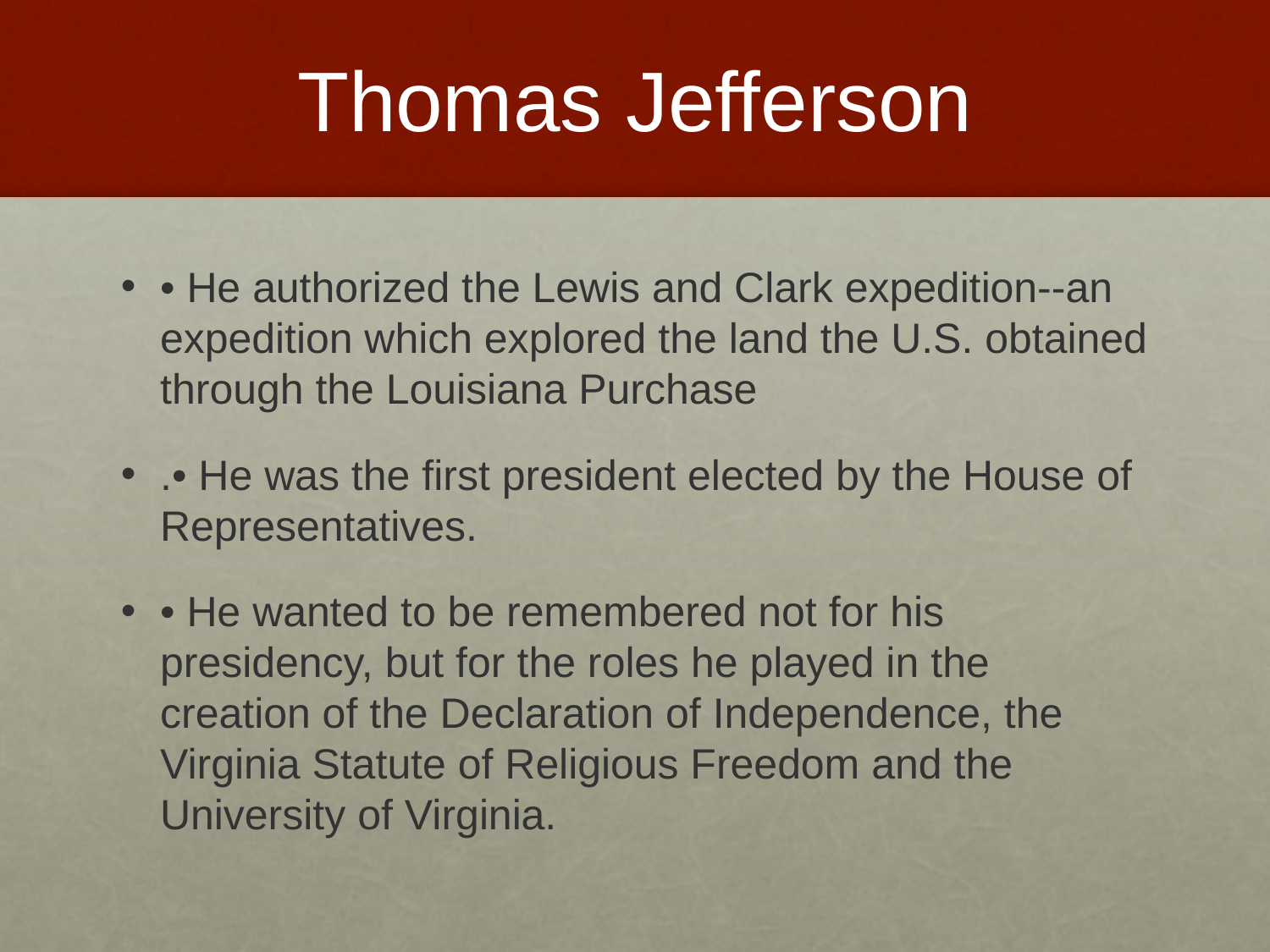

# Thomas Jefferson
• He authorized the Lewis and Clark expedition--an expedition which explored the land the U.S. obtained through the Louisiana Purchase
.• He was the first president elected by the House of Representatives.
• He wanted to be remembered not for his presidency, but for the roles he played in the creation of the Declaration of Independence, the Virginia Statute of Religious Freedom and the University of Virginia.